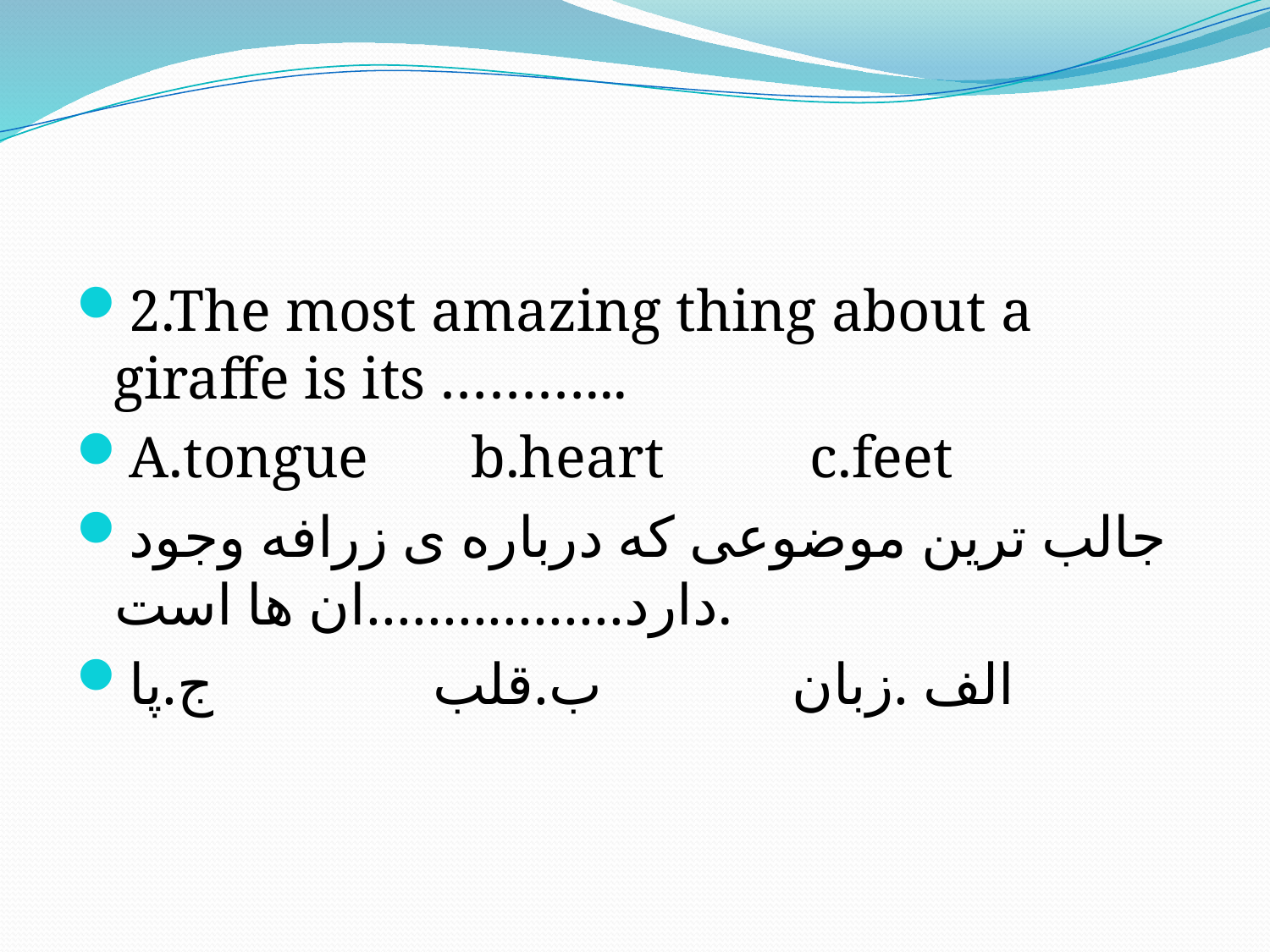

#
2.The most amazing thing about a giraffe is its ………...
A.tongue       b.heart          c.feet
جالب ترین موضوعی که درباره ی زرافه وجود دارد.................ان ها است.
الف .زبان             ب.قلب               ج.پا